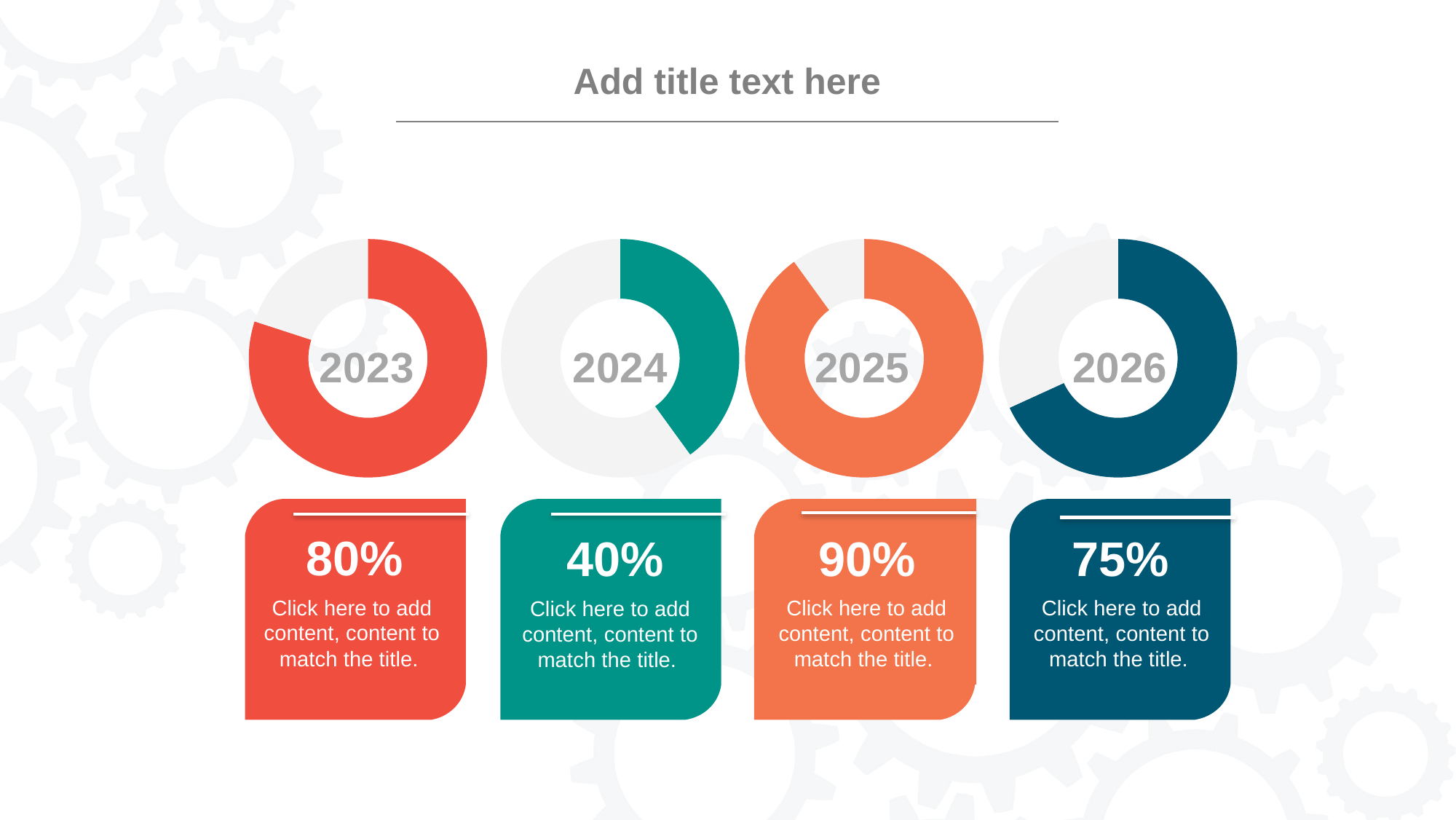

Add title text here

### Chart

| Category | Series 1 |
|---|---|
| Category 1 | 8.0 |
|  | 2.0 |
| Category 3 | None |
| Category 4 | None |

### Chart

| Category | Series 1 |
|---|---|
| Category 1 | 4.0 |
| Category 2 | 6.0 |
| Category 3 | None |
| Category 4 | None |

### Chart

| Category | Series 1 |
|---|---|
| Category 1 | 9.0 |
| Category 2 | 1.0 |
| Category 3 | None |
| Category 4 | None |

### Chart

| Category | Series 1 |
|---|---|
| Category 1 | 7.5 |
| Category 2 | 3.5 |
| Category 3 | None |
| Category 4 | None |
2023
2024
2025
2026

80%
90%
40%
75%
Click here to add content, content to match the title.
Click here to add content, content to match the title.
Click here to add content, content to match the title.
Click here to add content, content to match the title.